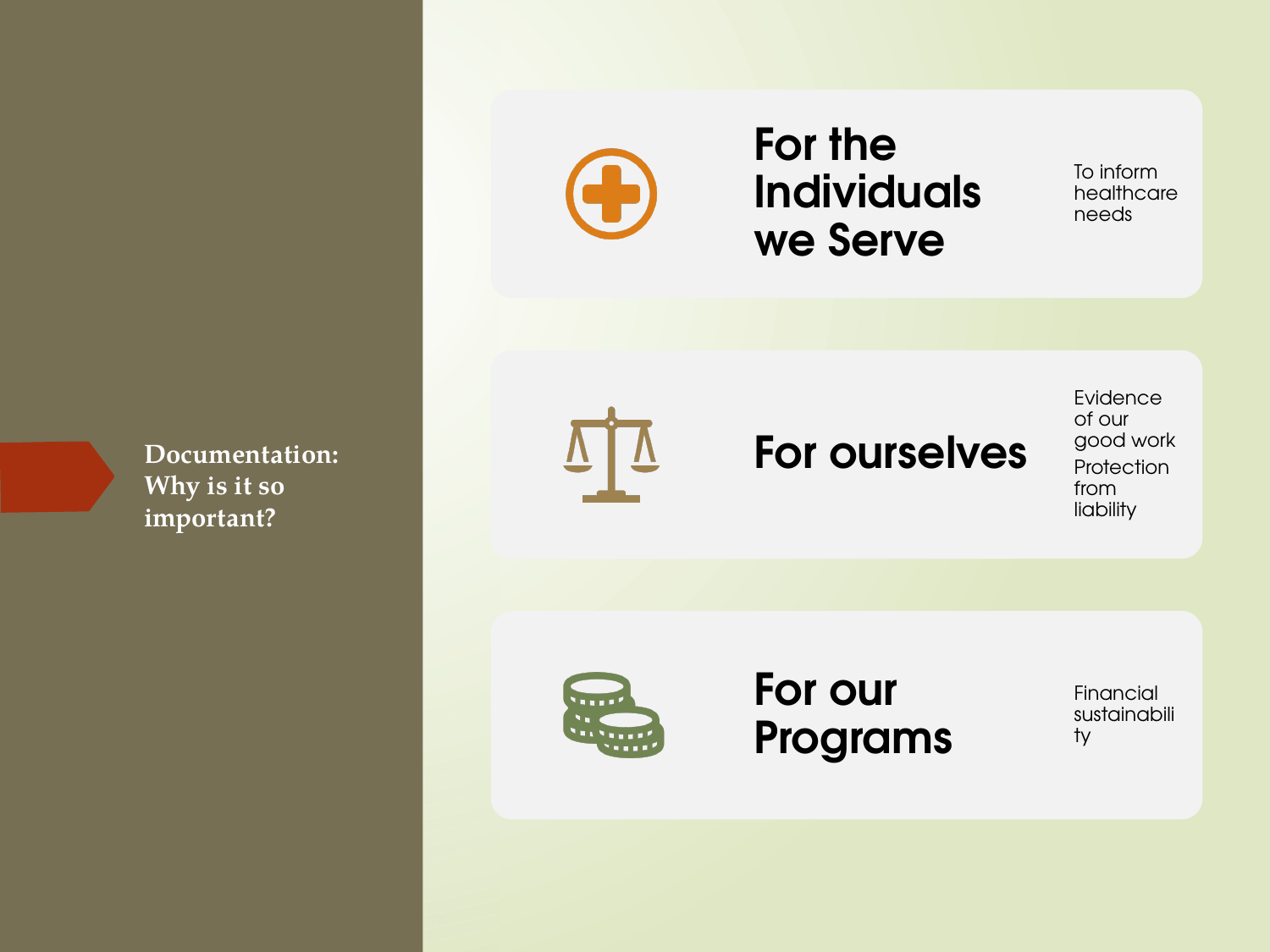

For the Individuals we Serve
To inform healthcare needs
For ourselves
Evidence of our good work
Protection from liability
For our Programs
Financial sustainability
# Documentation: Why is it so important?